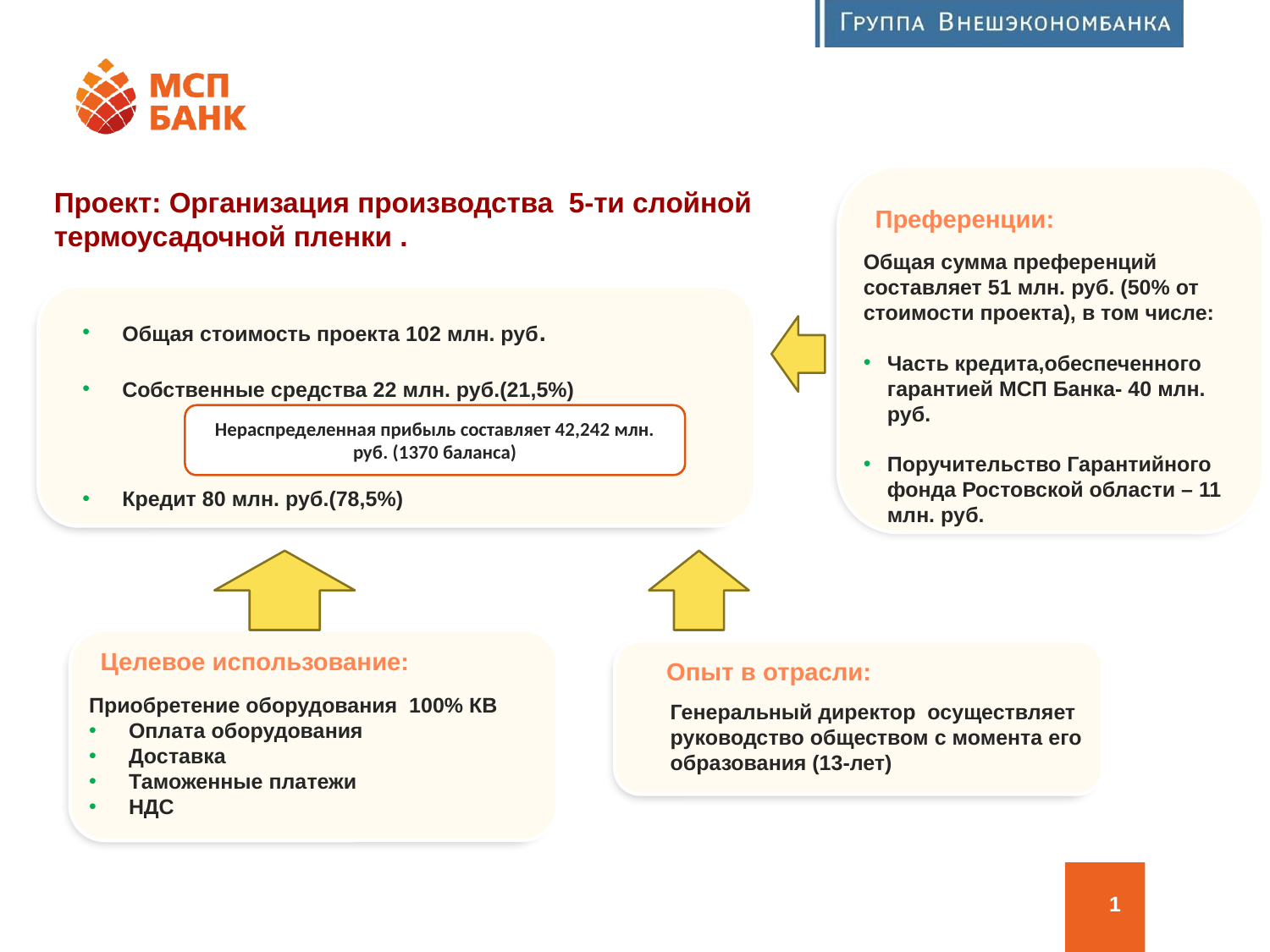

Проект: Организация производства  5-ти слойной термоусадочной пленки .
Преференции:
Общая сумма преференций составляет 51 млн. руб. (50% от стоимости проекта), в том числе:

Часть кредита,обеспеченного гарантией МСП Банка- 40 млн. руб.

Поручительство Гарантийного фонда Ростовской области – 11 млн. руб.

Общая стоимость проекта 102 млн. руб.

Собственные средства 22 млн. руб.(21,5%)

Кредит 80 млн. руб.(78,5%)

Нераспределенная прибыль составляет 42,242 млн. руб. (1370 баланса)

Целевое использование:

Опыт в отрасли:
Приобретение оборудования  100% КВ
Оплата оборудования
Доставка
Таможенные платежи
НДС
Генеральный директор  осуществляет руководство обществом с момента его образования (13-лет)
4
1